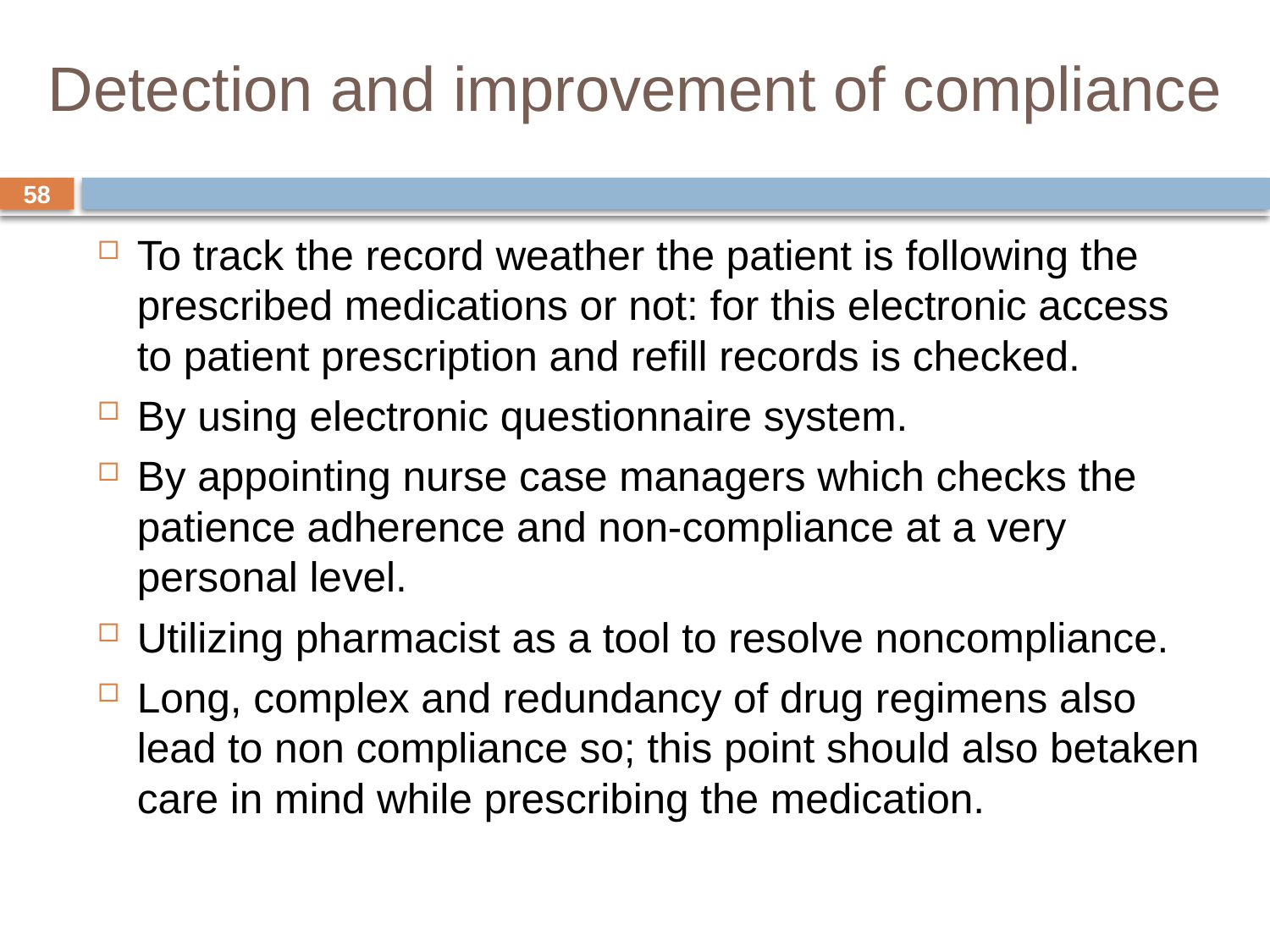

# Detection and improvement of compliance
58
To track the record weather the patient is following the prescribed medications or not: for this electronic access to patient prescription and refill records is checked.
By using electronic questionnaire system.
By appointing nurse case managers which checks the patience adherence and non-compliance at a very personal level.
Utilizing pharmacist as a tool to resolve noncompliance.
Long, complex and redundancy of drug regimens also lead to non compliance so; this point should also betaken care in mind while prescribing the medication.